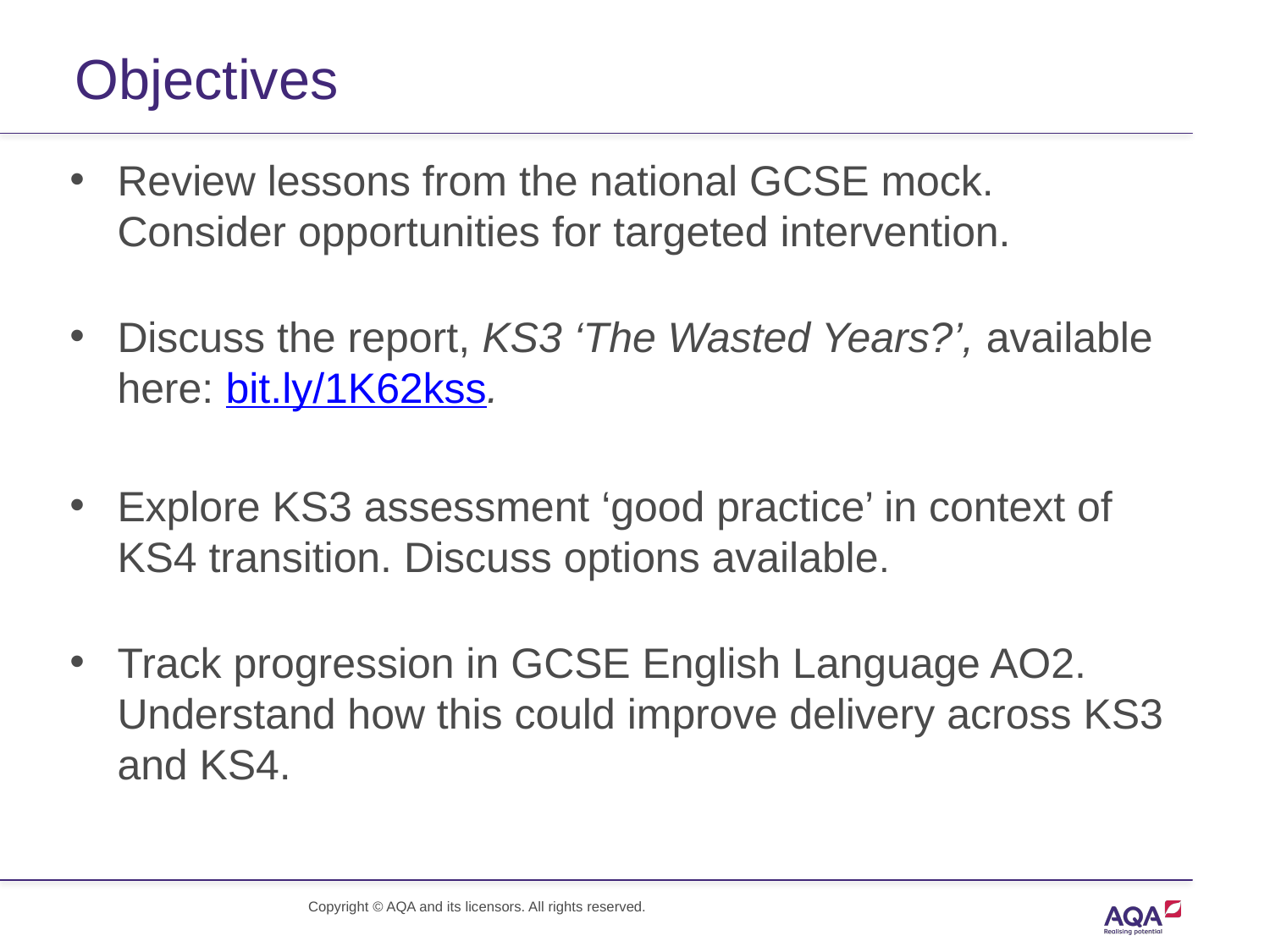

# Objectives
Review lessons from the national GCSE mock. Consider opportunities for targeted intervention.
Discuss the report, KS3 ‘The Wasted Years?’, available here: bit.ly/1K62kss.

Explore KS3 assessment ‘good practice’ in context of KS4 transition. Discuss options available.
Track progression in GCSE English Language AO2. Understand how this could improve delivery across KS3 and KS4.

Copyright © AQA and its licensors. All rights reserved.